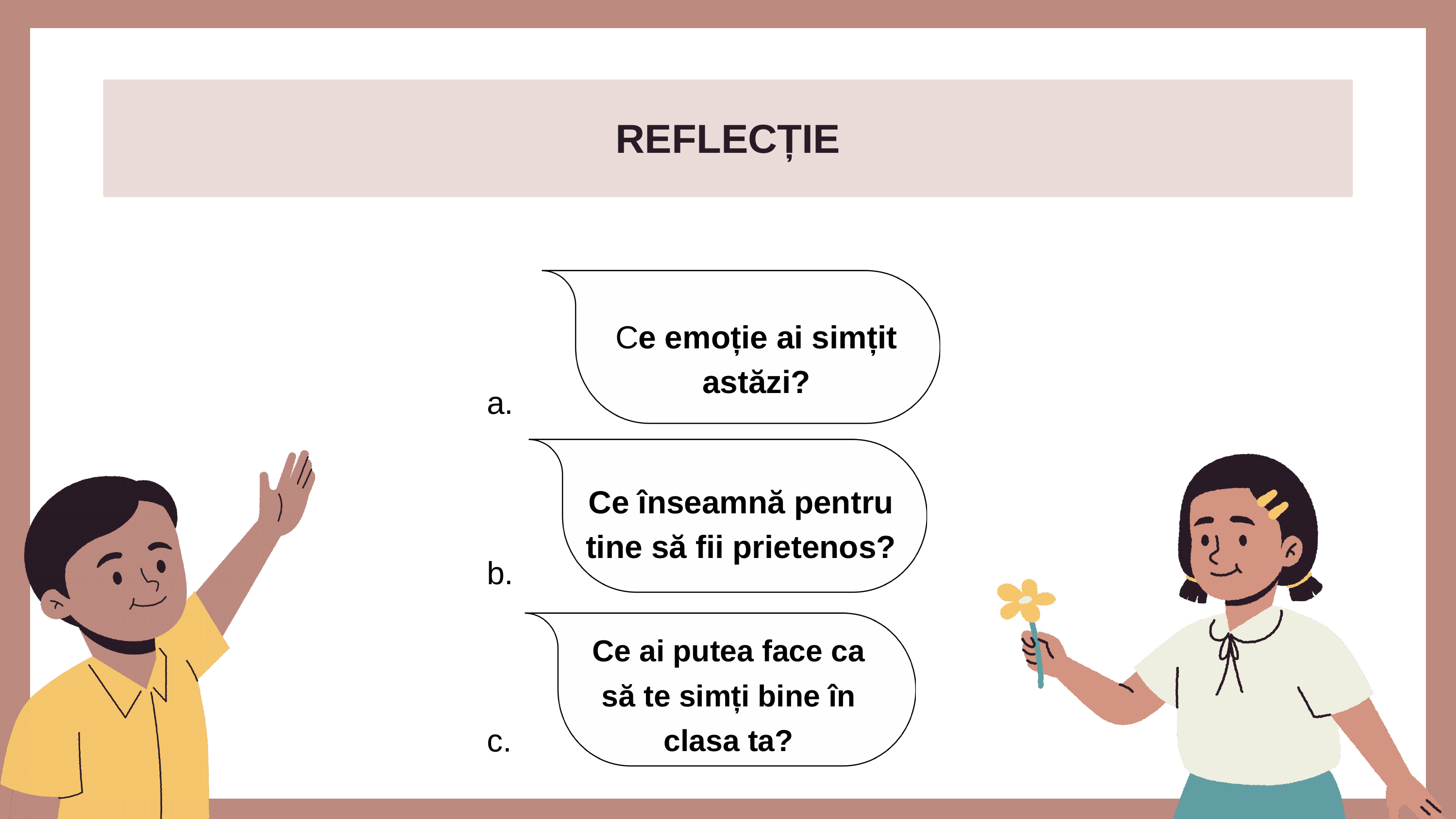

REFLECȚIE

Ce emoție ai simțit astăzi?
a.

Ce înseamnă pentru tine să fii prietenos?
b.

Ce ai putea face ca să te simți bine în clasa ta?
c.